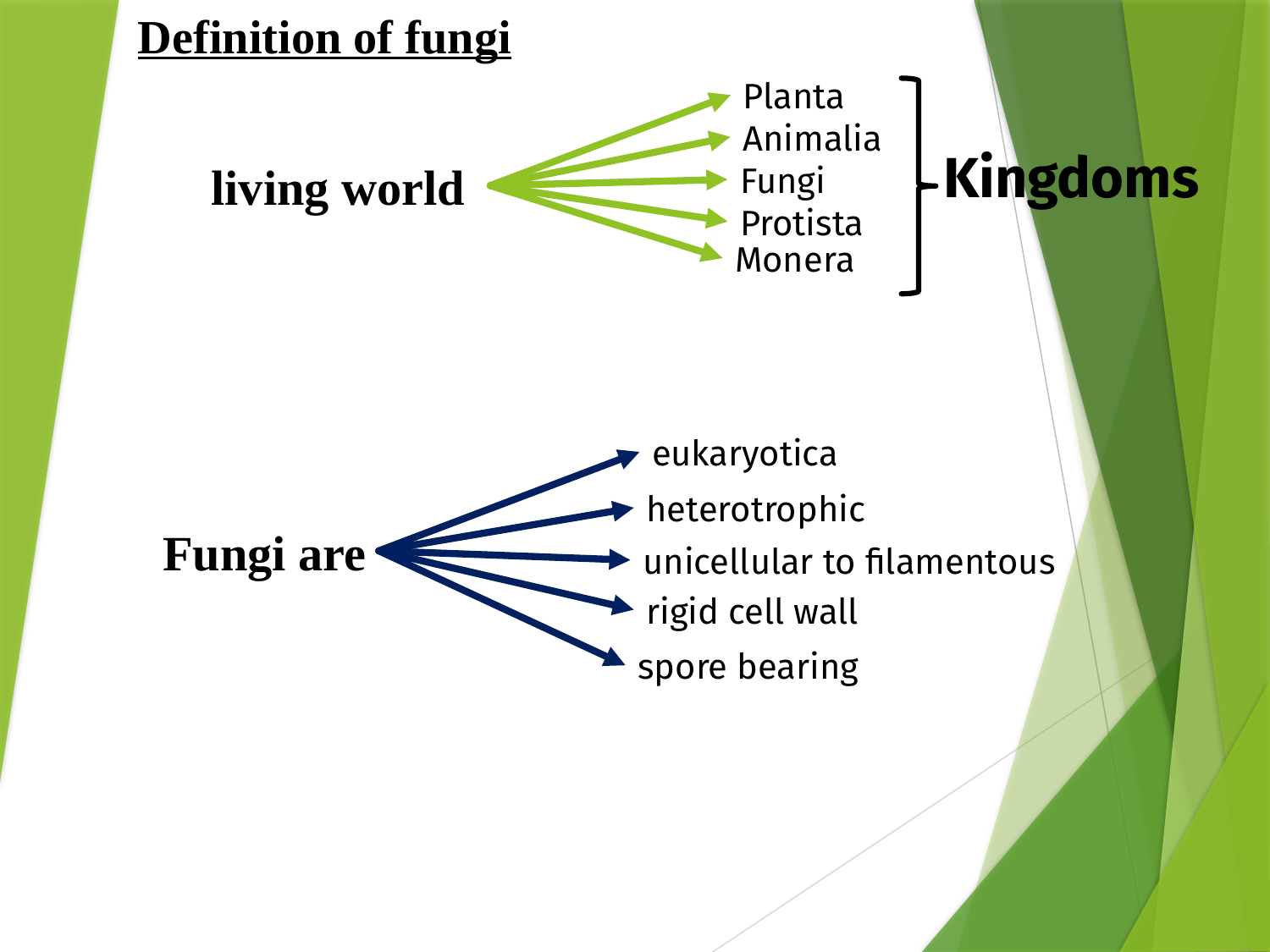

Definition of fungi
Planta

Kingdoms
Animalia
living world
Fungi
Protista
Monera
eukaryotica
heterotrophic
Fungi are
unicellular to filamentous
rigid cell wall
spore bearing